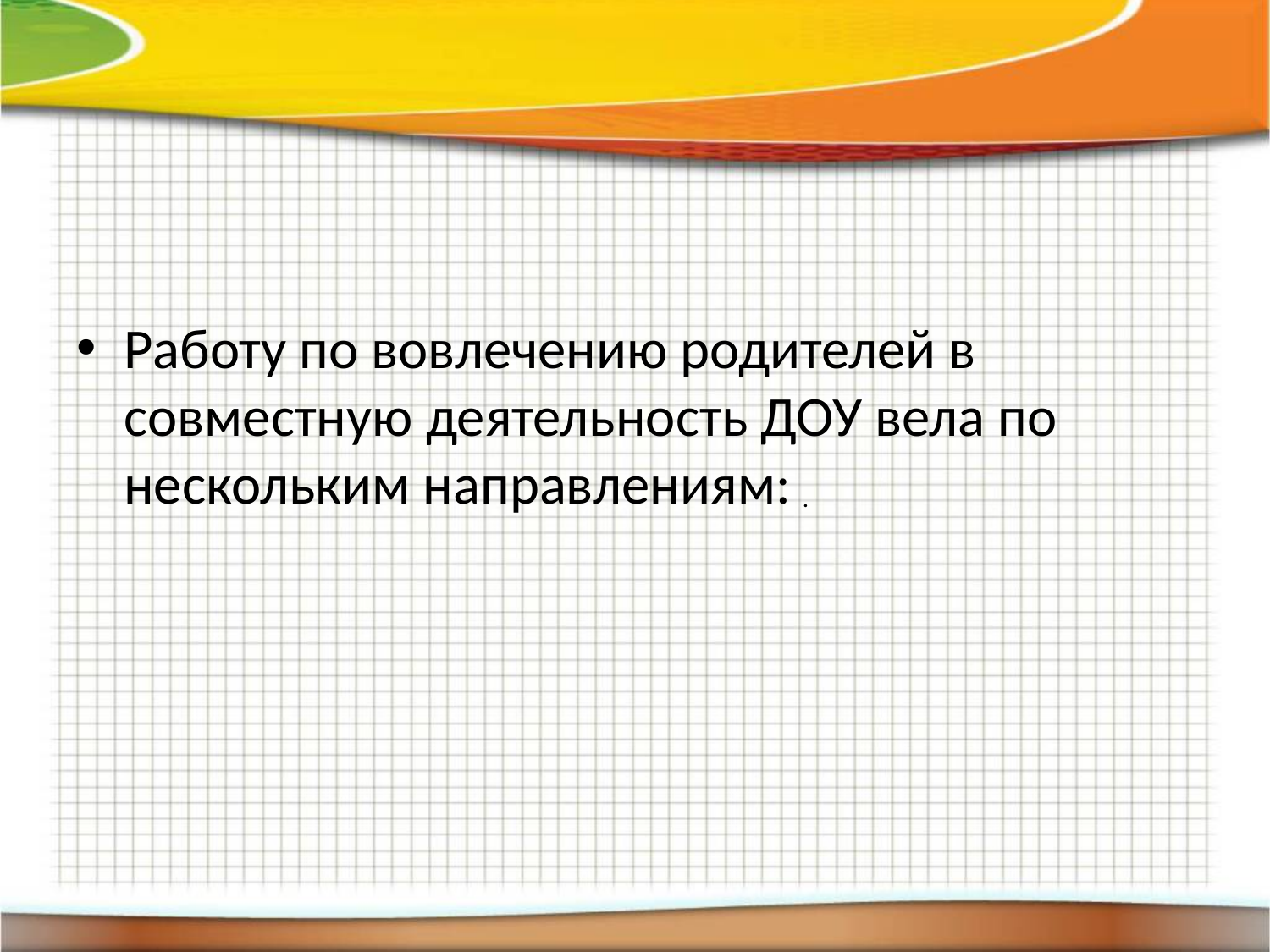

Работу по вовлечению родителей в совместную деятельность ДОУ вела по нескольким направлениям:

                         .